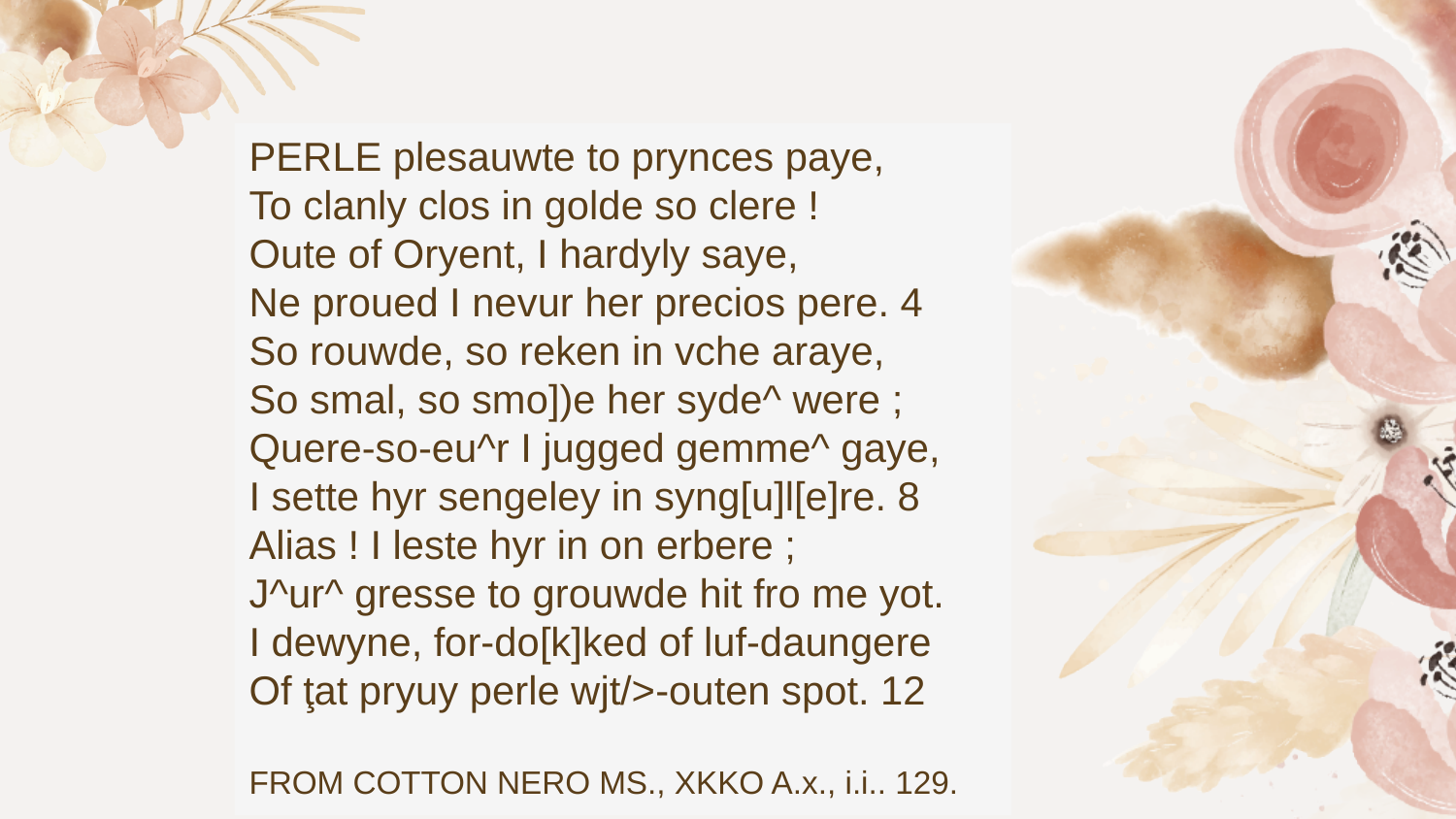

PERLE plesauwte to prynces paye,
To clanly clos in golde so clere !
Oute of Oryent, I hardyly saye,
Ne proued I nevur her precios pere. 4
So rouwde, so reken in vche araye,
So smal, so smo])e her syde^ were ;
Quere-so-eu^r I jugged gemme^ gaye,
I sette hyr sengeley in syng[u]l[e]re. 8
Alias ! I leste hyr in on erbere ;
J^ur^ gresse to grouwde hit fro me yot.
I dewyne, for-do[k]ked of luf-daungere
Of ţat pryuy perle wjt/>-outen spot. 12
FROM COTTON NERO MS., XKKO A.x., i.i.. 129.